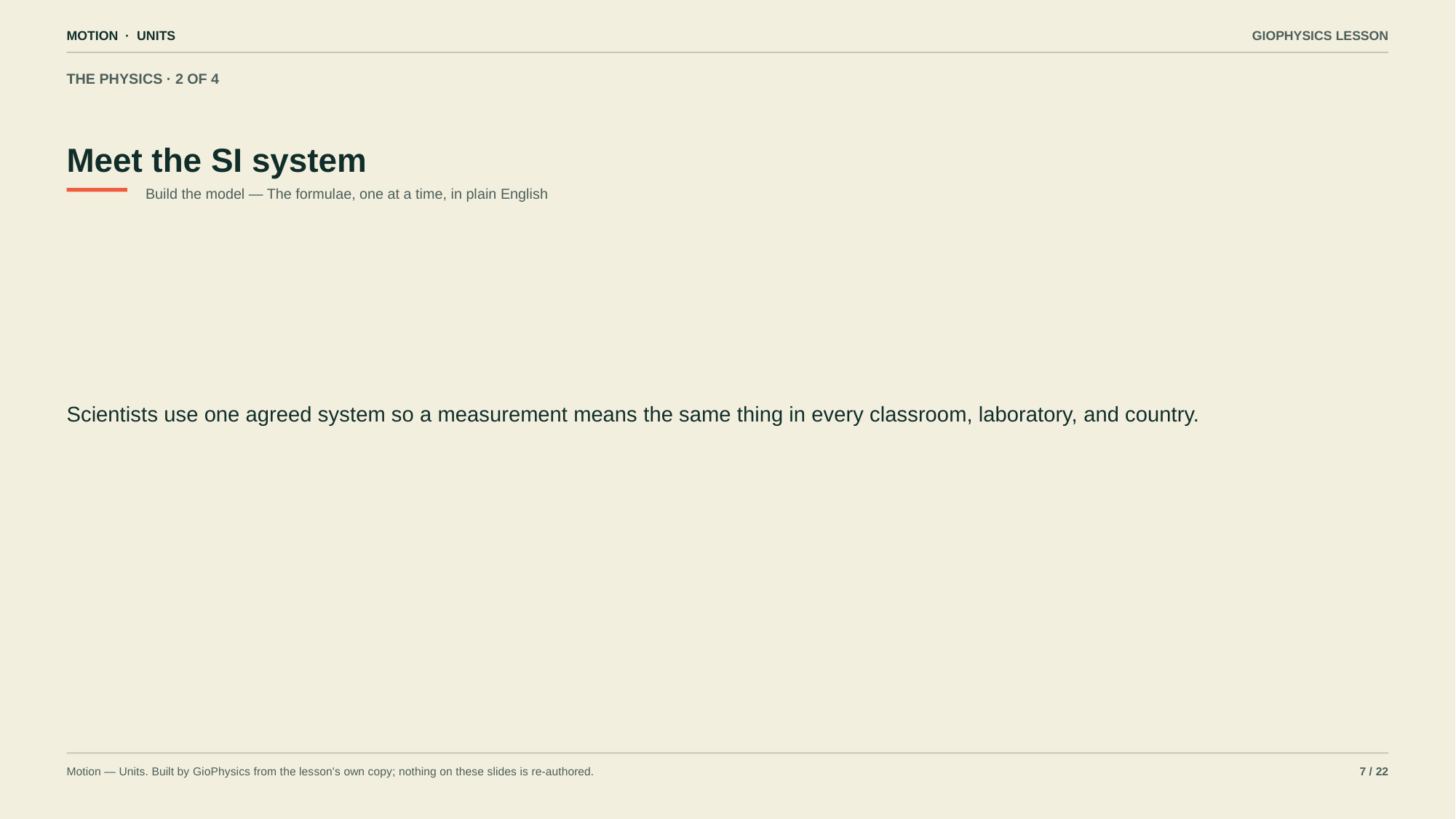

MOTION  ·  UNITS
GIOPHYSICS LESSON

THE PHYSICS · 2 OF 4
Meet the SI system
Build the model — The formulae, one at a time, in plain English

Scientists use one agreed system so a measurement means the same thing in every classroom, laboratory, and country.

Motion — Units. Built by GioPhysics from the lesson's own copy; nothing on these slides is re-authored.
7 / 22